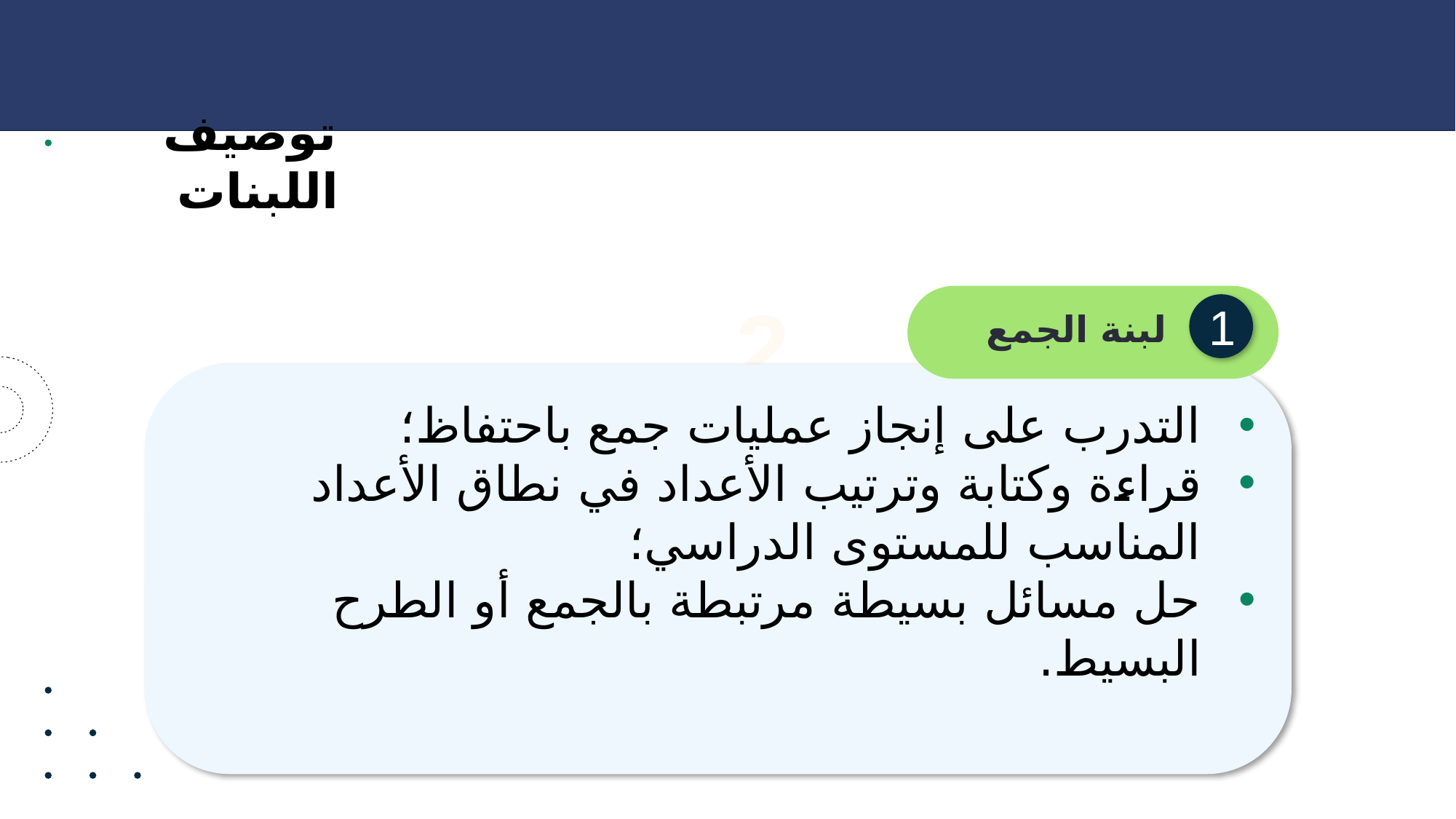

المحور الثاني : كيف ينتظم برنامج دعم التعلمات الأساس في الرياضيات؟

 توصيف اللبنات
2
لبنة الجمع

1

التدرب على إنجاز عمليات جمع باحتفاظ؛
قراءة وكتابة وترتيب الأعداد في نطاق الأعداد المناسب للمستوى الدراسي؛
حل مسائل بسيطة مرتبطة بالجمع أو الطرح البسيط.